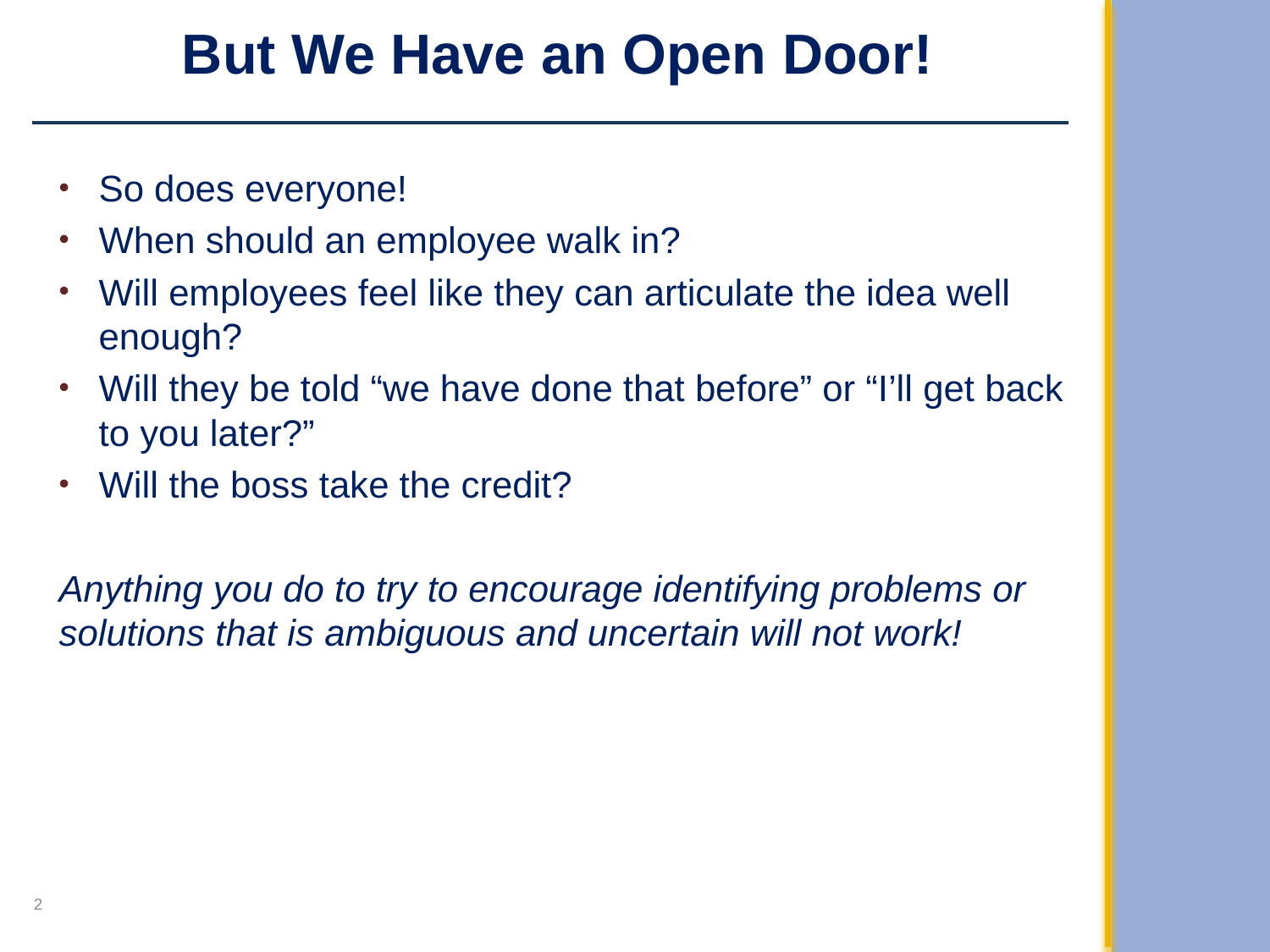

# But We Have an Open Door!
So does everyone!
When should an employee walk in?
Will employees feel like they can articulate the idea well enough?
Will they be told “we have done that before” or “I’ll get back to you later?”
Will the boss take the credit?

Anything you do to try to encourage identifying problems or solutions that is ambiguous and uncertain will not work!

2